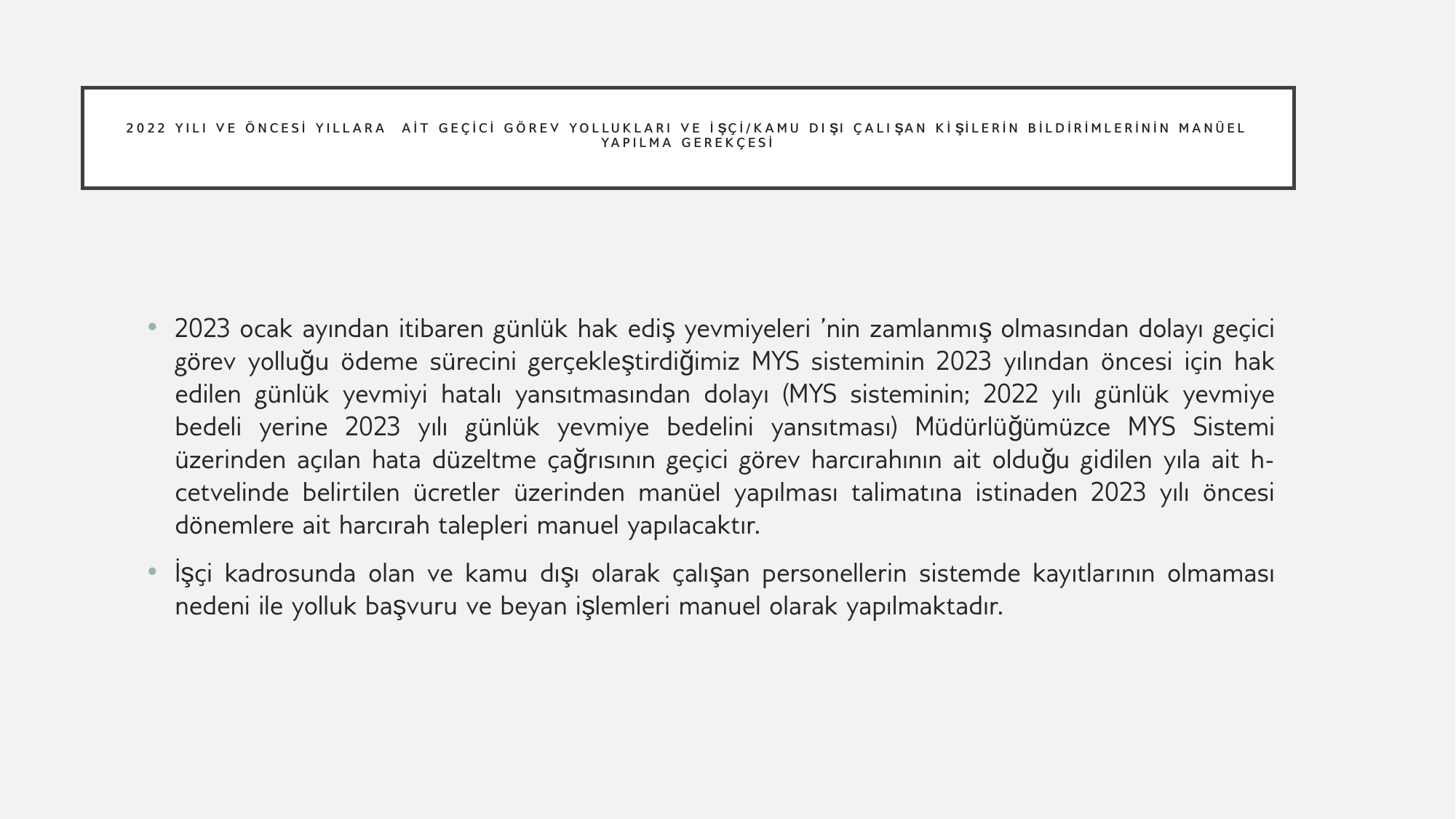

# 2022 yIlI ve öncesi yıllara  aİt geçici görev yolluklarI ve İŞÇİ/KAMU DIŞI ÇALIŞAN KİŞİLERİN bildirimlerinin manüel yapIlma GEREKÇESİ

2023 ocak ayından itibaren günlük hak ediş yevmiyeleri ’nin zamlanmış olmasından dolayı geçici görev yolluğu ödeme sürecini gerçekleştirdiğimiz MYS sisteminin 2023 yılından öncesi için hak edilen günlük yevmiyi hatalı yansıtmasından dolayı (MYS sisteminin; 2022 yılı günlük yevmiye bedeli yerine 2023 yılı günlük yevmiye bedelini yansıtması) Müdürlüğümüzce MYS Sistemi üzerinden açılan hata düzeltme çağrısının geçici görev harcırahının ait olduğu gidilen yıla ait h-cetvelinde belirtilen ücretler üzerinden manüel yapılması talimatına istinaden 2023 yılı öncesi dönemlere ait harcırah talepleri manuel yapılacaktır.
İşçi kadrosunda olan ve kamu dışı olarak çalışan personellerin sistemde kayıtlarının olmaması nedeni ile yolluk başvuru ve beyan işlemleri manuel olarak yapılmaktadır.